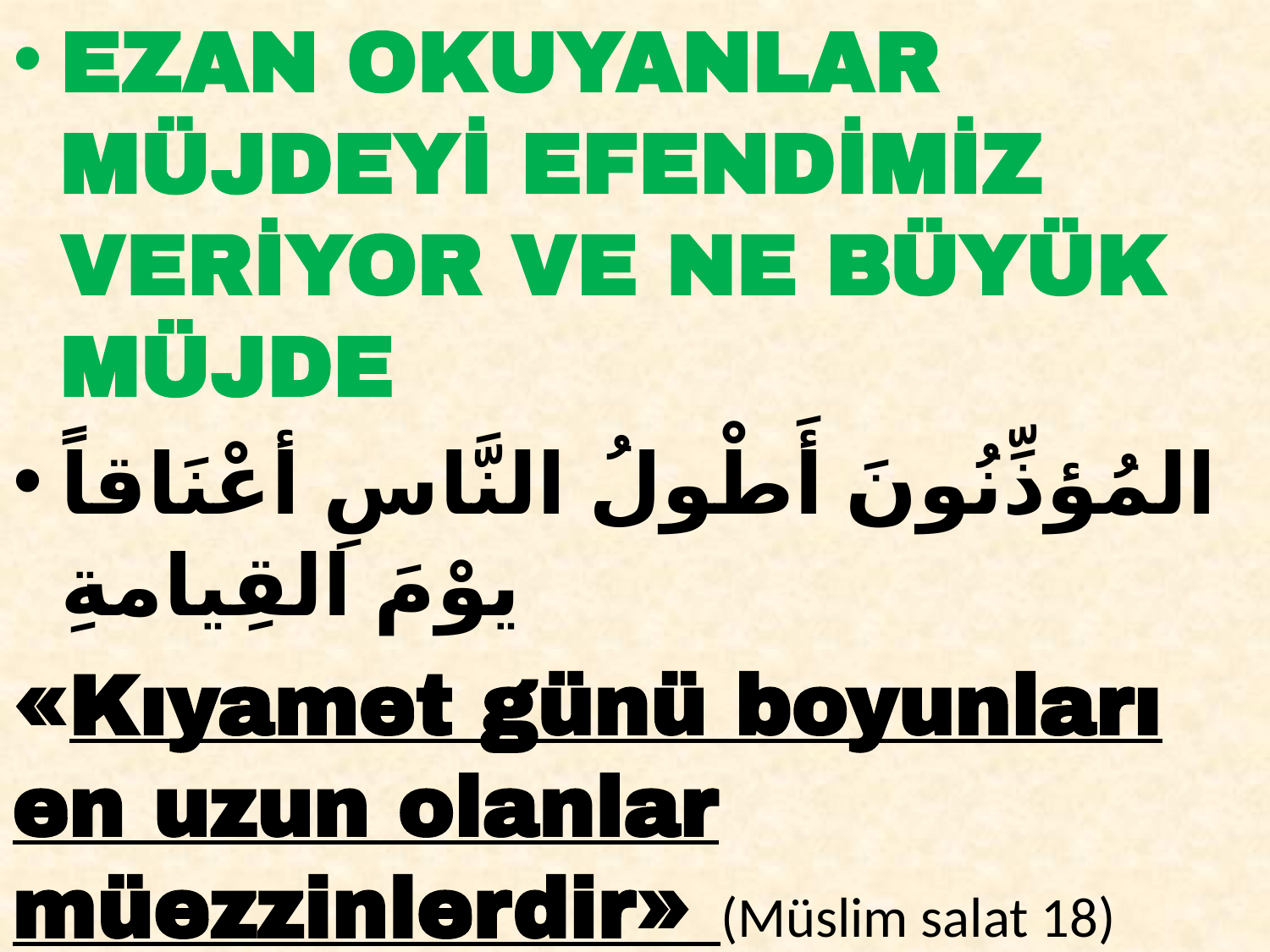

EZAN OKUYANLAR MÜJDEYİ EFENDİMİZ VERİYOR VE NE BÜYÜK MÜJDE
المُؤذِّنُونَ أَطْولُ النَّاسِ أعْنَاقاً يوْمَ القِيامةِ
«Kıyamet günü boyunları en uzun olanlar müezzinlerdir» (Müslim salat 18)